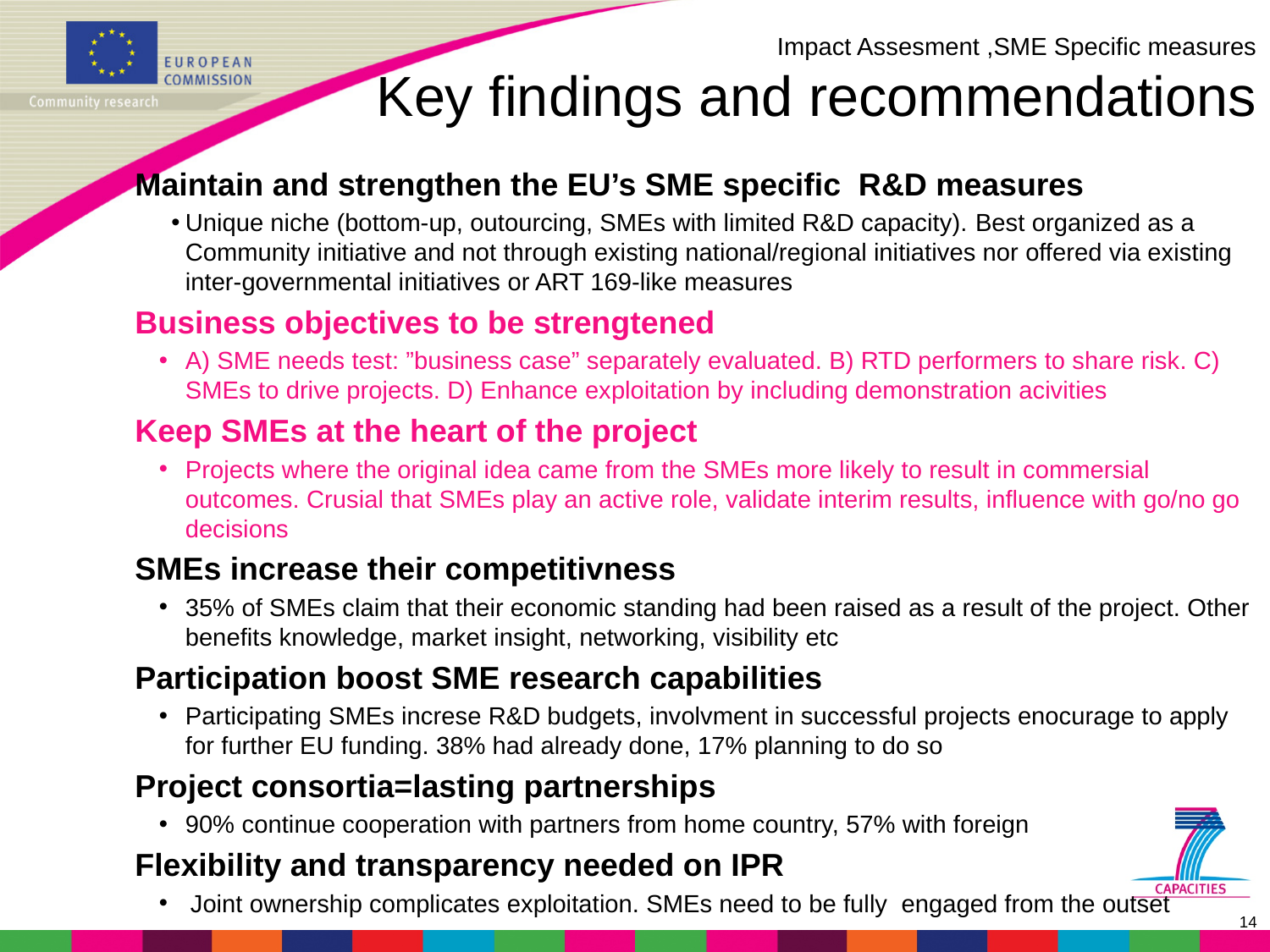

# Impact Assesment ,SME Specific measures Key findings and recommendations
Maintain and strengthen the EU’s SME specific  R&D measures
Unique niche (bottom-up, outourcing, SMEs with limited R&D capacity). Best organized as a Community initiative and not through existing national/regional initiatives nor offered via existing inter-governmental initiatives or ART 169-like measures
Business objectives to be strengtened
A) SME needs test: ”business case” separately evaluated. B) RTD performers to share risk. C) SMEs to drive projects. D) Enhance exploitation by including demonstration acivities
Keep SMEs at the heart of the project
Projects where the original idea came from the SMEs more likely to result in commersial outcomes. Crusial that SMEs play an active role, validate interim results, influence with go/no go decisions
SMEs increase their competitivness
35% of SMEs claim that their economic standing had been raised as a result of the project. Other benefits knowledge, market insight, networking, visibility etc
Participation boost SME research capabilities
Participating SMEs increse R&D budgets, involvment in successful projects enocurage to apply for further EU funding. 38% had already done, 17% planning to do so
Project consortia=lasting partnerships
90% continue cooperation with partners from home country, 57% with foreign
Flexibility and transparency needed on IPR
Joint ownership complicates exploitation. SMEs need to be fully  engaged from the outset
14